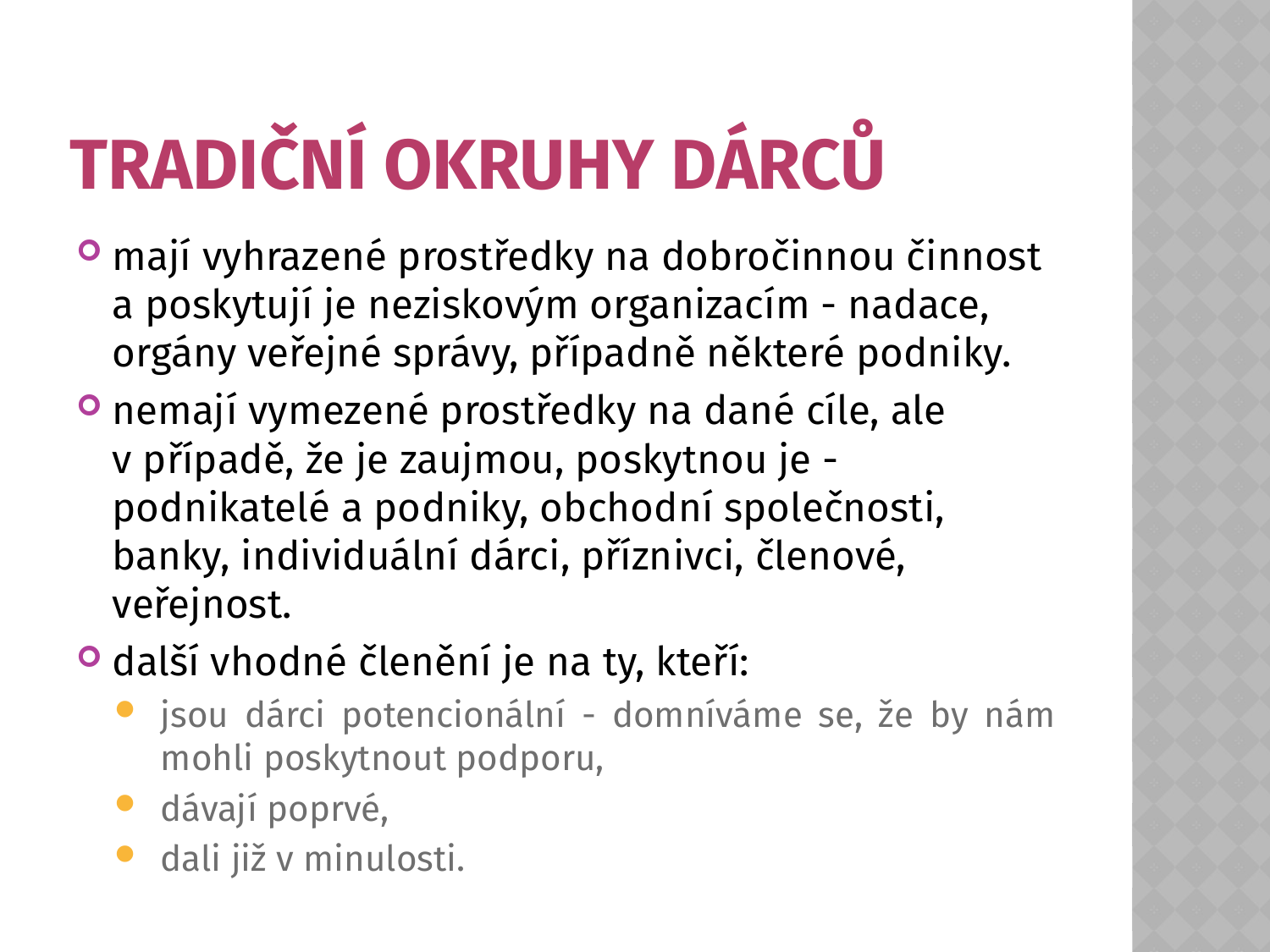

# Tradiční okruhy dárců
mají vyhrazené prostředky na dobročinnou činnost a poskytují je neziskovým organizacím - nadace, orgány veřejné správy, případně některé podniky.
nemají vymezené prostředky na dané cíle, ale v případě, že je zaujmou, poskytnou je - podnikatelé a podniky, obchodní společnosti, banky, individuální dárci, příznivci, členové, veřejnost.
další vhodné členění je na ty, kteří:
jsou dárci potencionální - domníváme se, že by nám mohli poskytnout podporu,
dávají poprvé,
dali již v minulosti.